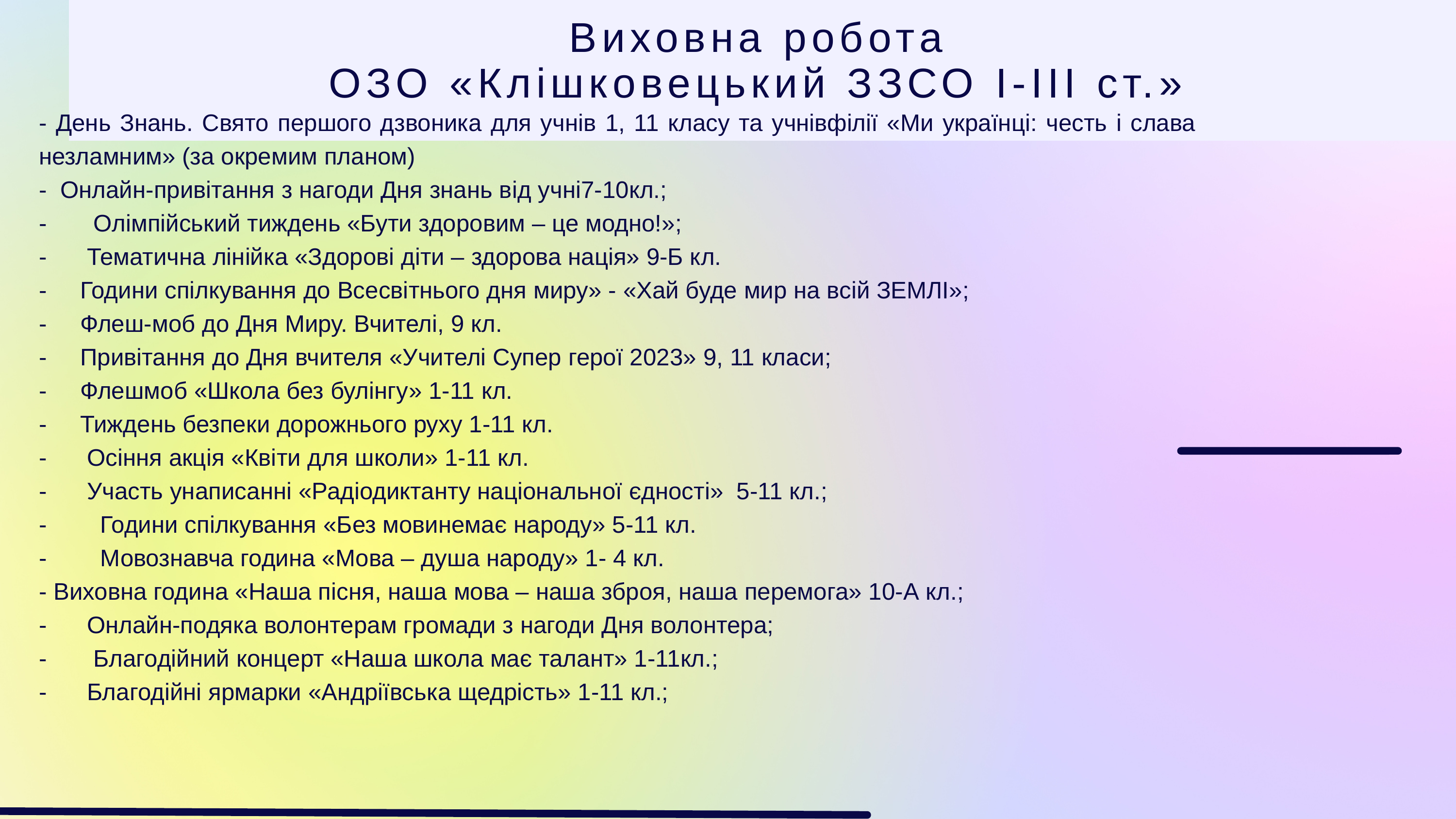

Виховна робота
ОЗО «Клішковецький ЗЗСО І-ІІІ ст.»

- День Знань. Свято першого дзвоника для учнів 1, 11 класу та учнівфілії «Ми українці: честь і слава незламним» (за окремим планом)
-  Онлайн-привітання з нагоди Дня знань від учні7-10кл.;
-       Олімпійський тиждень «Бути здоровим – це модно!»;
-      Тематична лінійка «Здорові діти – здорова нація» 9-Б кл.
-     Години спілкування до Всесвітнього дня миру» - «Хай буде мир на всій ЗЕМЛІ»;
-     Флеш-моб до Дня Миру. Вчителі, 9 кл.
-     Привітання до Дня вчителя «Учителі Супер герої 2023» 9, 11 класи;
-     Флешмоб «Школа без булінгу» 1-11 кл.
-     Тиждень безпеки дорожнього руху 1-11 кл.
-      Осіння акція «Квіти для школи» 1-11 кл.
-      Участь унаписанні «Радіодиктанту національної єдності»  5-11 кл.;
-        Години спілкування «Без мовинемає народу» 5-11 кл.
-        Мовознавча година «Мова – душа народу» 1- 4 кл.
- Виховна година «Наша пісня, наша мова – наша зброя, наша перемога» 10-А кл.;
-      Онлайн-подяка волонтерам громади з нагоди Дня волонтера;
-       Благодійний концерт «Наша школа має талант» 1-11кл.;
-      Благодійні ярмарки «Андріївська щедрість» 1-11 кл.;